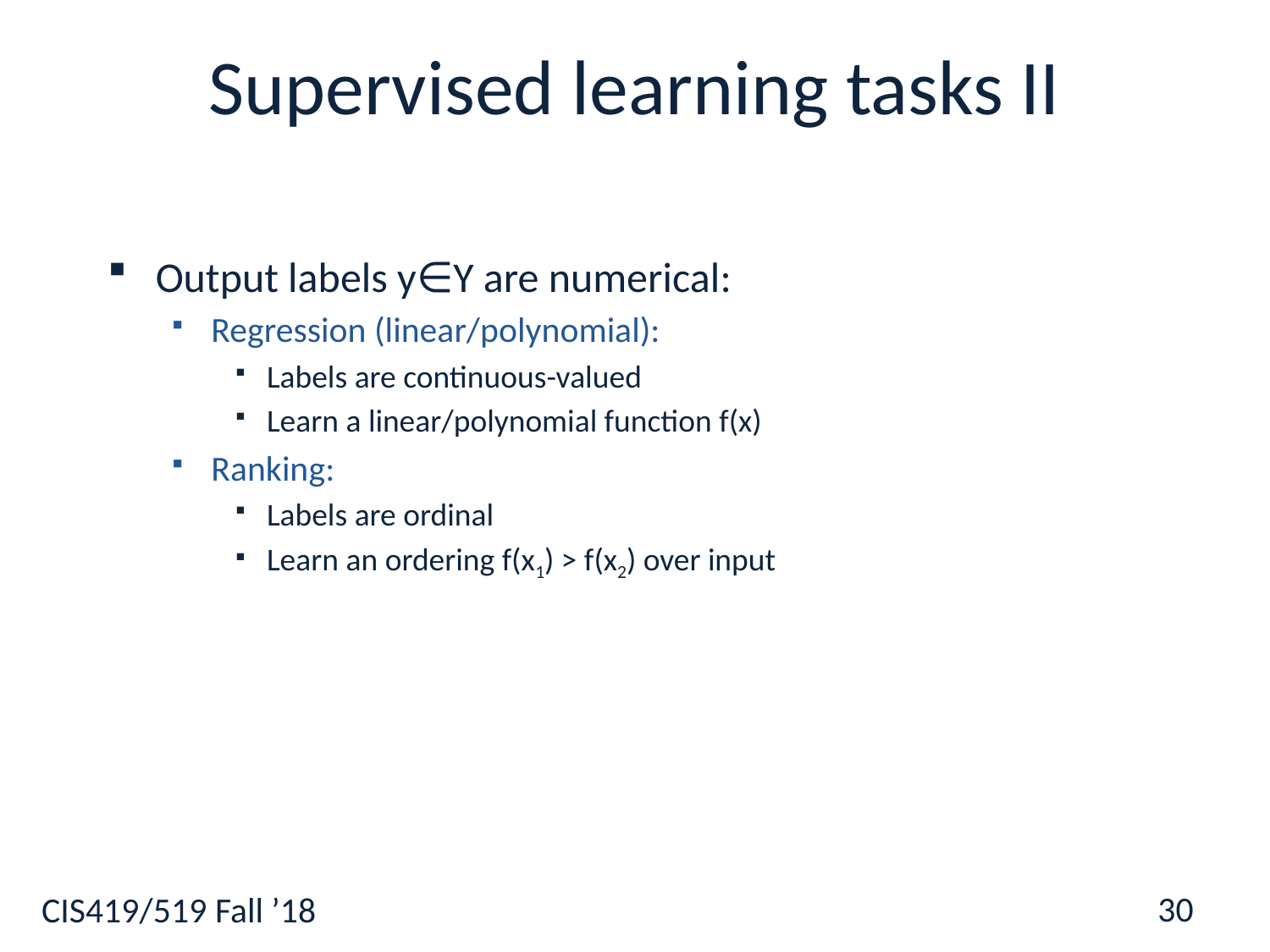

# Supervised learning tasks II
Output labels y∈Y are numerical:
Regression (linear/polynomial):
Labels are continuous-valued
Learn a linear/polynomial function f(x)
Ranking:
Labels are ordinal
Learn an ordering f(x1) > f(x2) over input
30